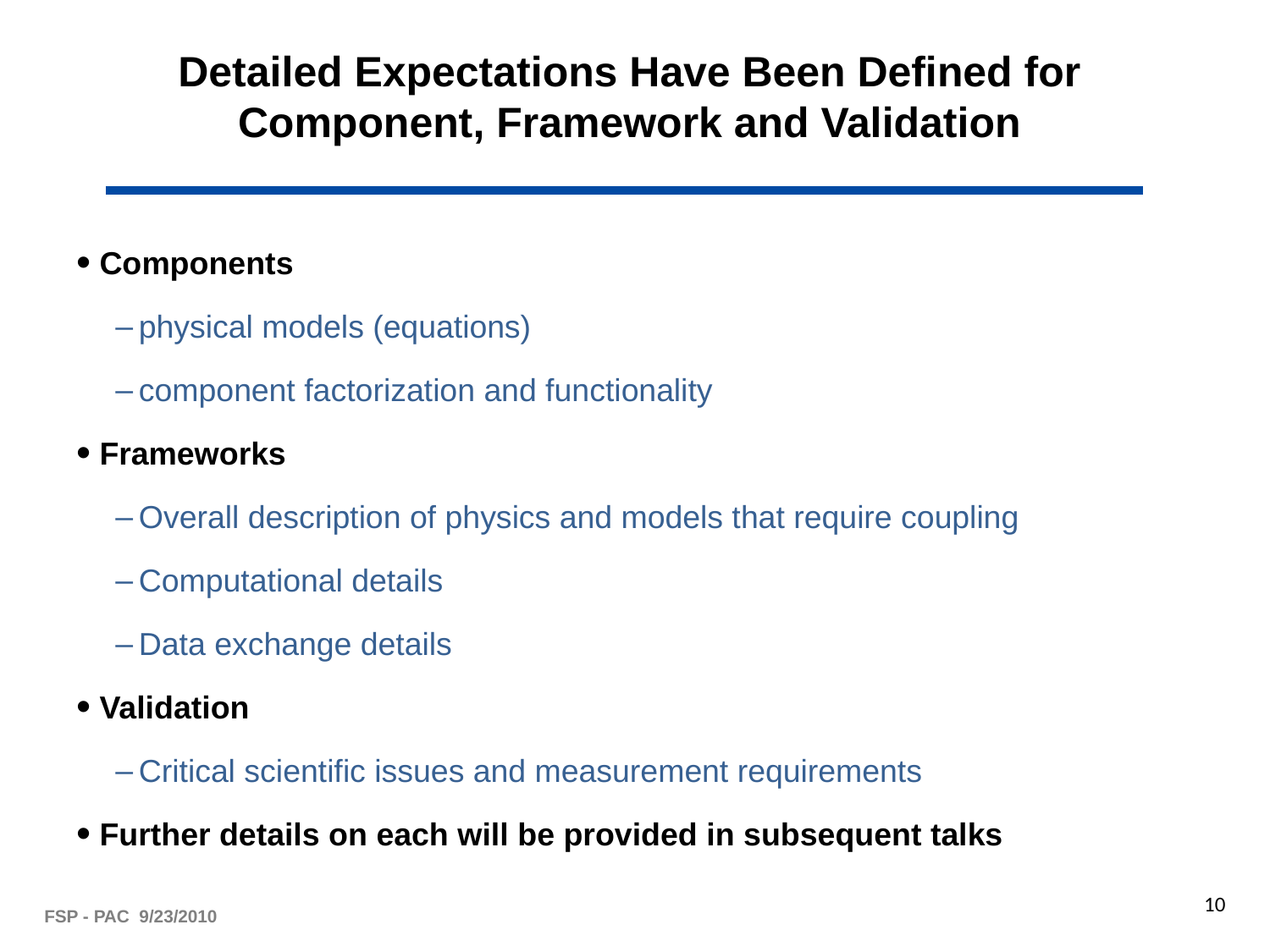

# Detailed Expectations Have Been Defined for Component, Framework and Validation
Components
physical models (equations)
component factorization and functionality
Frameworks
Overall description of physics and models that require coupling
Computational details
Data exchange details
Validation
Critical scientific issues and measurement requirements
Further details on each will be provided in subsequent talks
10
FSP - PAC  9/23/2010